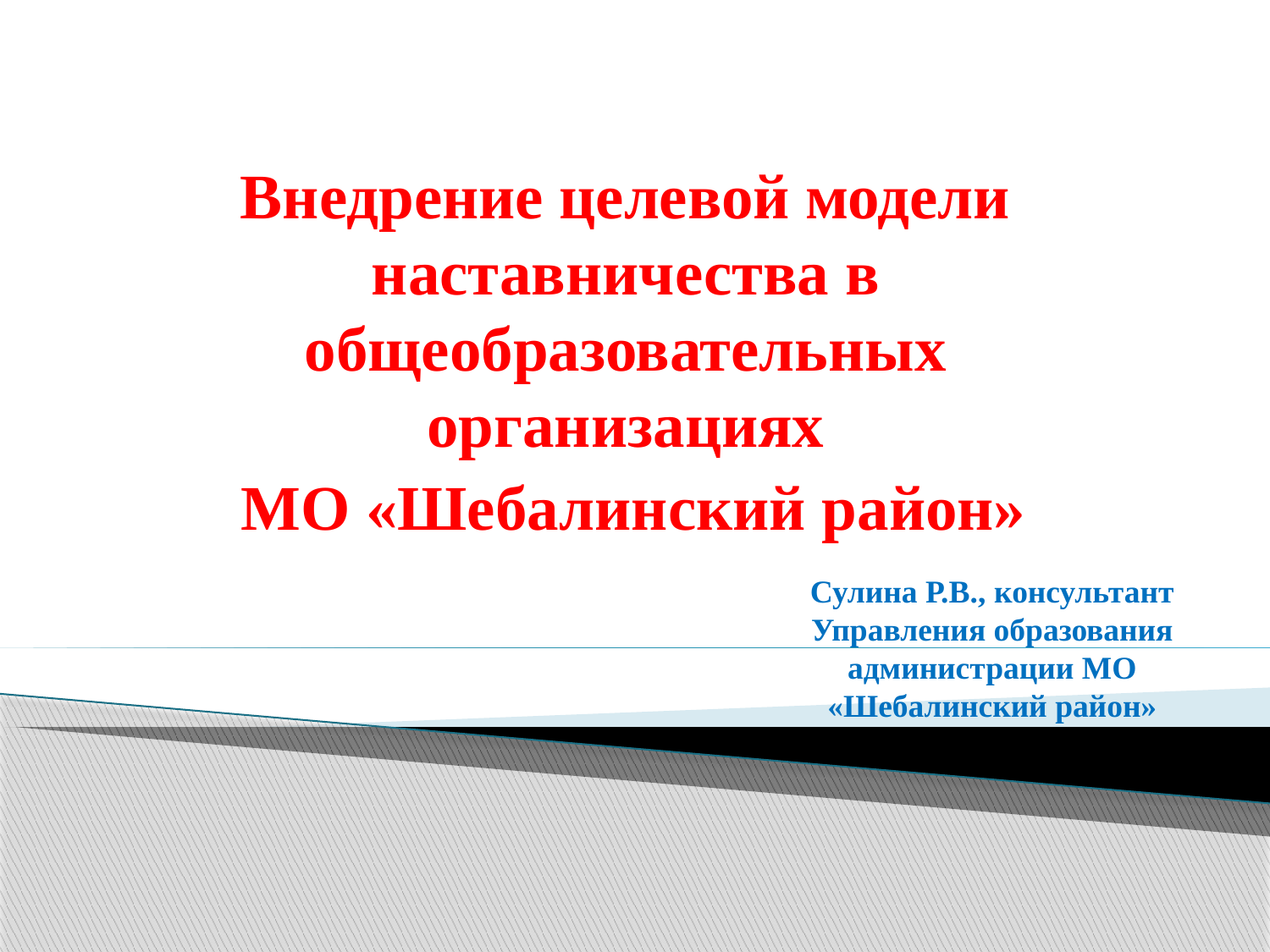

Внедрение целевой модели наставничества в общеобразовательных организациях
 МО «Шебалинский район»

Сулина Р.В., консультант Управления образования администрации МО «Шебалинский район»